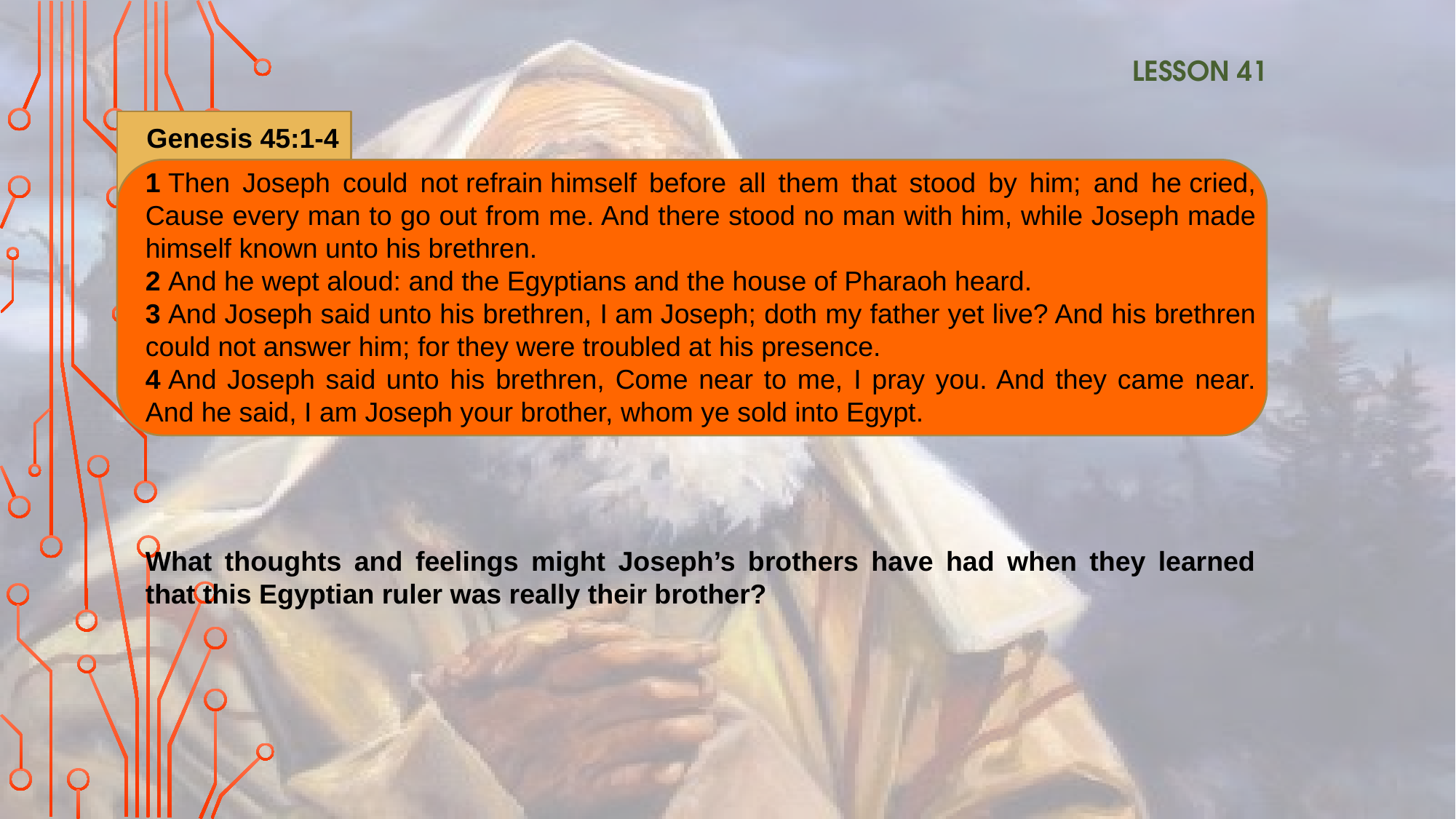

What do you think Joseph may have thought and felt as he decided to reveal his identity to his brothers?
LESSON 41

Genesis 45:1-4

1 Then Joseph could not refrain himself before all them that stood by him; and he cried, Cause every man to go out from me. And there stood no man with him, while Joseph made himself known unto his brethren.
2 And he wept aloud: and the Egyptians and the house of Pharaoh heard.
3 And Joseph said unto his brethren, I am Joseph; doth my father yet live? And his brethren could not answer him; for they were troubled at his presence.
4 And Joseph said unto his brethren, Come near to me, I pray you. And they came near. And he said, I am Joseph your brother, whom ye sold into Egypt.
What thoughts and feelings might Joseph’s brothers have had when they learned that this Egyptian ruler was really their brother?